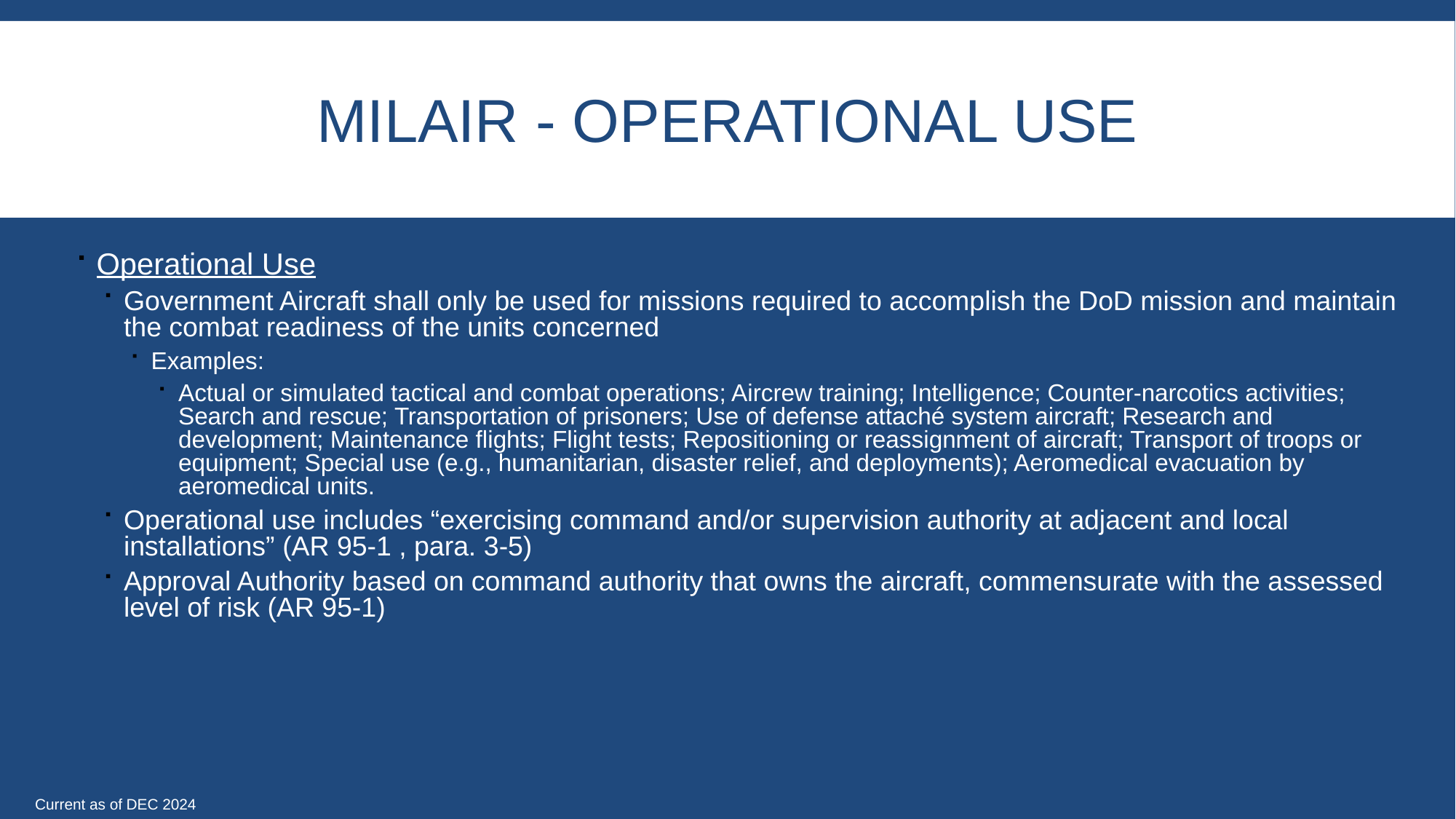

# MILAIR - Operational use
Operational Use
Government Aircraft shall only be used for missions required to accomplish the DoD mission and maintain the combat readiness of the units concerned
Examples:
Actual or simulated tactical and combat operations; Aircrew training; Intelligence; Counter-narcotics activities; Search and rescue; Transportation of prisoners; Use of defense attaché system aircraft; Research and development; Maintenance flights; Flight tests; Repositioning or reassignment of aircraft; Transport of troops or equipment; Special use (e.g., humanitarian, disaster relief, and deployments); Aeromedical evacuation by aeromedical units.
Operational use includes “exercising command and/or supervision authority at adjacent and local installations” (AR 95-1 , para. 3-5)
Approval Authority based on command authority that owns the aircraft, commensurate with the assessed level of risk (AR 95-1)